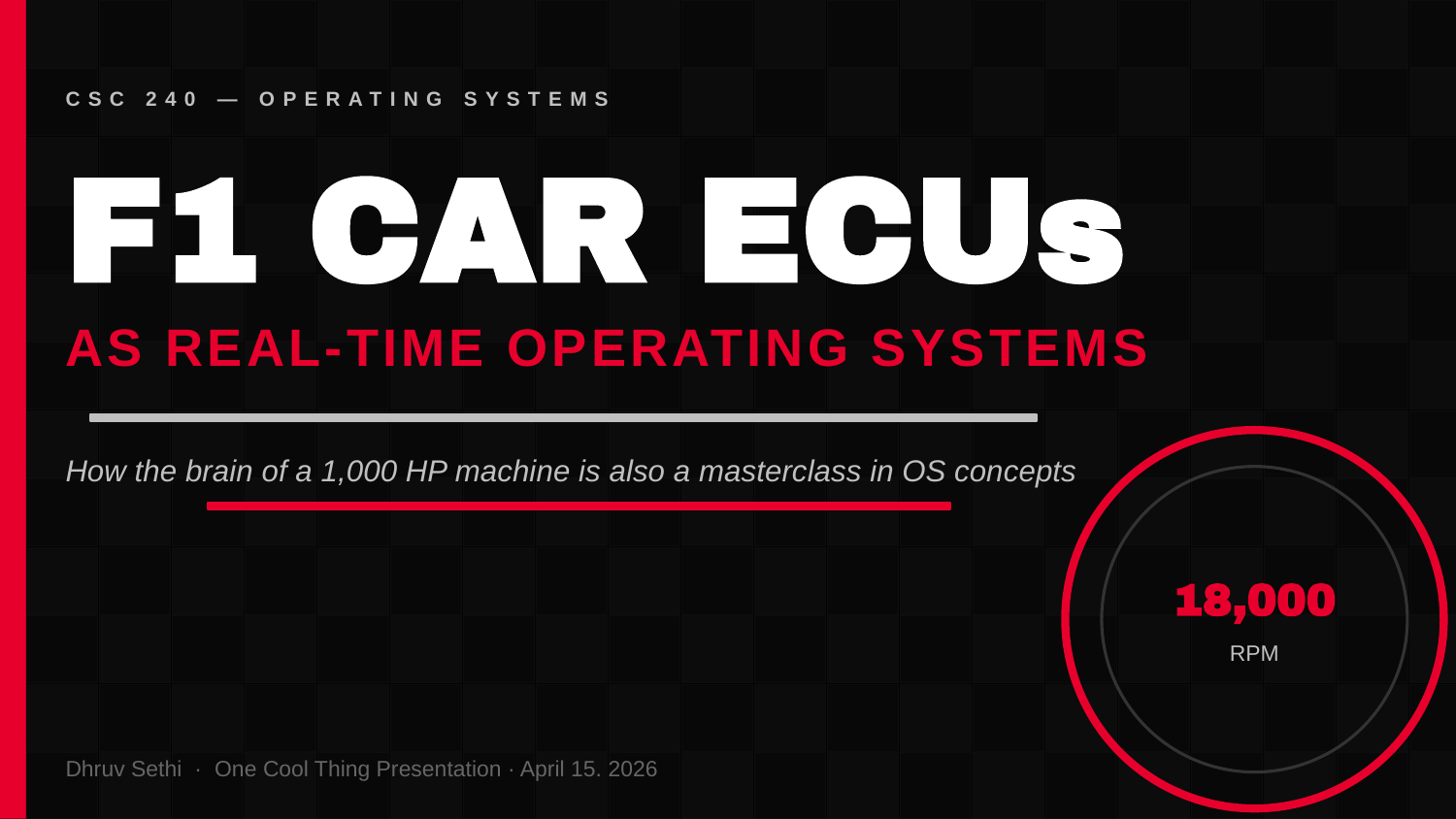

CSC 240 — OPERATING SYSTEMS

F1 CAR ECUs

AS REAL-TIME OPERATING SYSTEMS

How the brain of a 1,000 HP machine is also a masterclass in OS concepts

18,000

RPM

Dhruv Sethi  ·  One Cool Thing Presentation · April 15. 2026